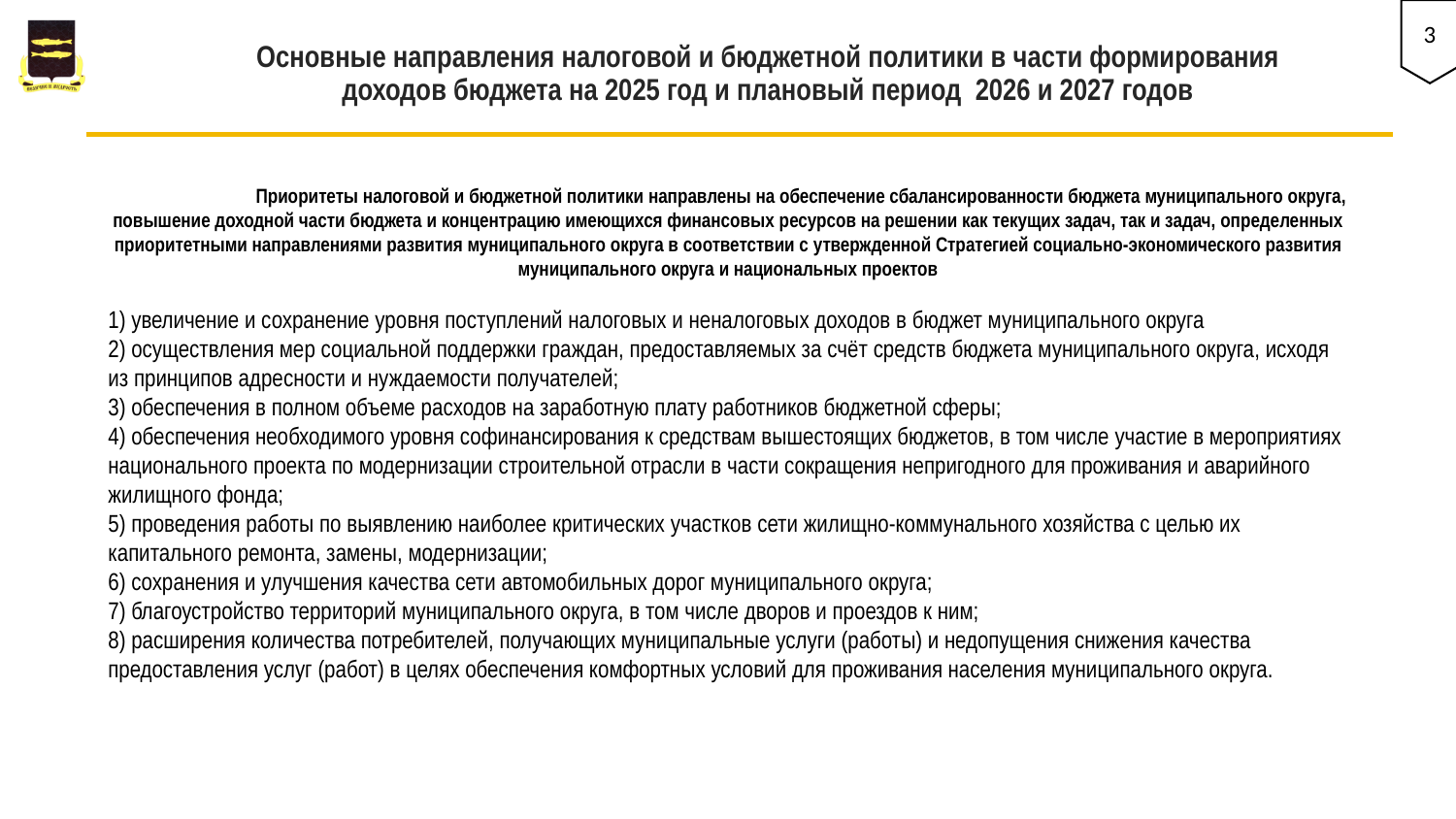

3

# Основные направления налоговой и бюджетной политики в части формирования доходов бюджета на 2025 год и плановый период  2026 и 2027 годов
	Приоритеты налоговой и бюджетной политики направлены на обеспечение сбалансированности бюджета муниципального округа, повышение доходной части бюджета и концентрацию имеющихся финансовых ресурсов на решении как текущих задач, так и задач, определенных приоритетными направлениями развития муниципального округа в соответствии с утвержденной Стратегией социально-экономического развития муниципального округа и национальных проектов

1) увеличение и сохранение уровня поступлений налоговых и неналоговых доходов в бюджет муниципального округа
2) осуществления мер социальной поддержки граждан, предоставляемых за счёт средств бюджета муниципального округа, исходя из принципов адресности и нуждаемости получателей;
3) обеспечения в полном объеме расходов на заработную плату работников бюджетной сферы;
4) обеспечения необходимого уровня софинансирования к средствам вышестоящих бюджетов, в том числе участие в мероприятиях национального проекта по модернизации строительной отрасли в части сокращения непригодного для проживания и аварийного жилищного фонда;
5) проведения работы по выявлению наиболее критических участков сети жилищно-коммунального хозяйства с целью их капитального ремонта, замены, модернизации;
6) сохранения и улучшения качества сети автомобильных дорог муниципального округа;
7) благоустройство территорий муниципального округа, в том числе дворов и проездов к ним;
8) расширения количества потребителей, получающих муниципальные услуги (работы) и недопущения снижения качества предоставления услуг (работ) в целях обеспечения комфортных условий для проживания населения муниципального округа.